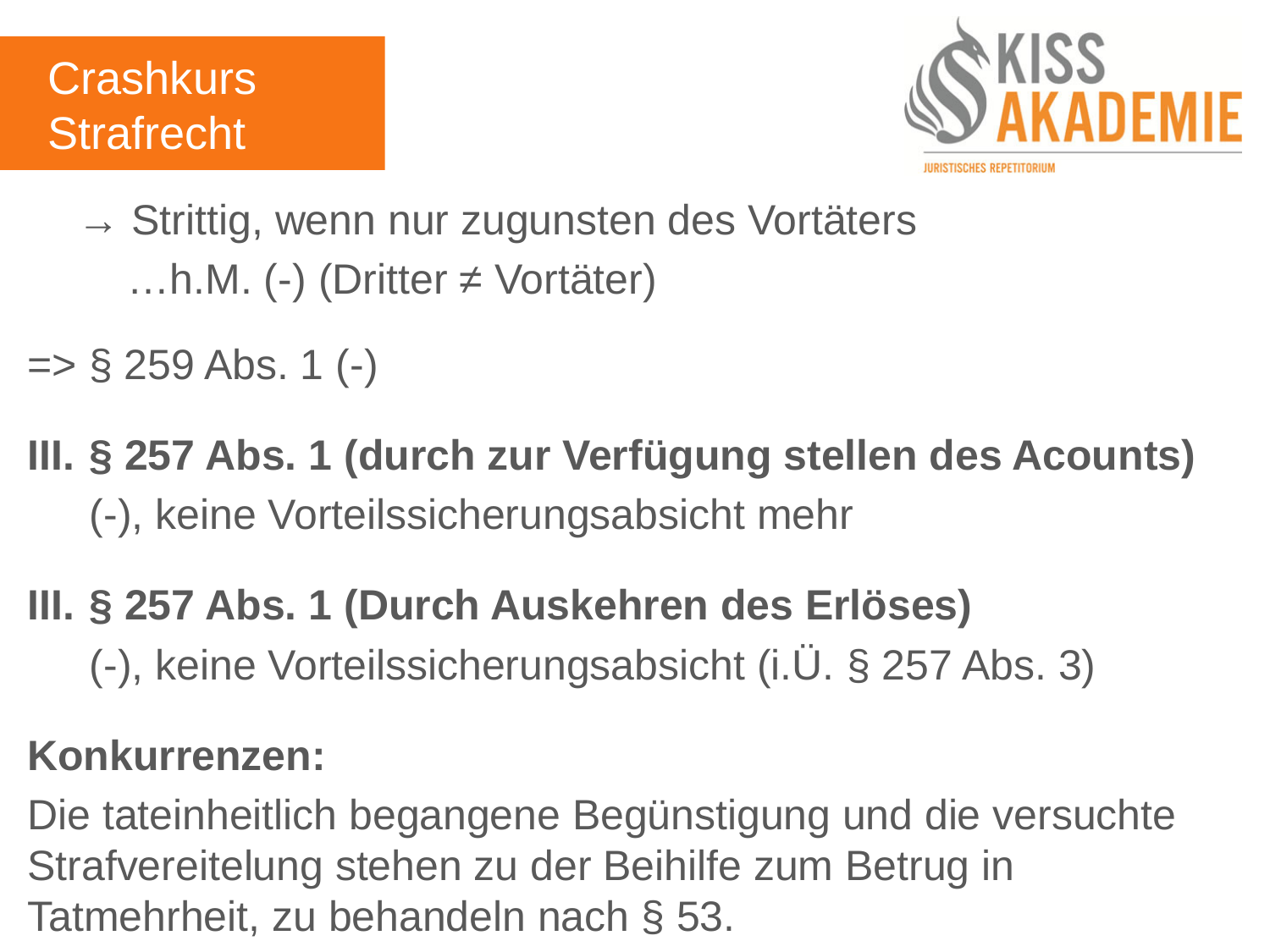

Crashkurs  Strafrecht
	→ Strittig, wenn nur zugunsten des Vortäters
		…h.M. (-) (Dritter ≠ Vortäter)

=> § 259 Abs. 1 (-)

III.	 § 257 Abs. 1 (durch zur Verfügung stellen des Acounts)
	 (-), keine Vorteilssicherungsabsicht mehr

III.	 § 257 Abs. 1 (Durch Auskehren des Erlöses)
	 (-), keine Vorteilssicherungsabsicht (i.Ü. § 257 Abs. 3)

Konkurrenzen:
Die tateinheitlich begangene Begünstigung und die versuchte Strafvereitelung stehen zu der Beihilfe zum Betrug in Tatmehrheit, zu behandeln nach § 53.